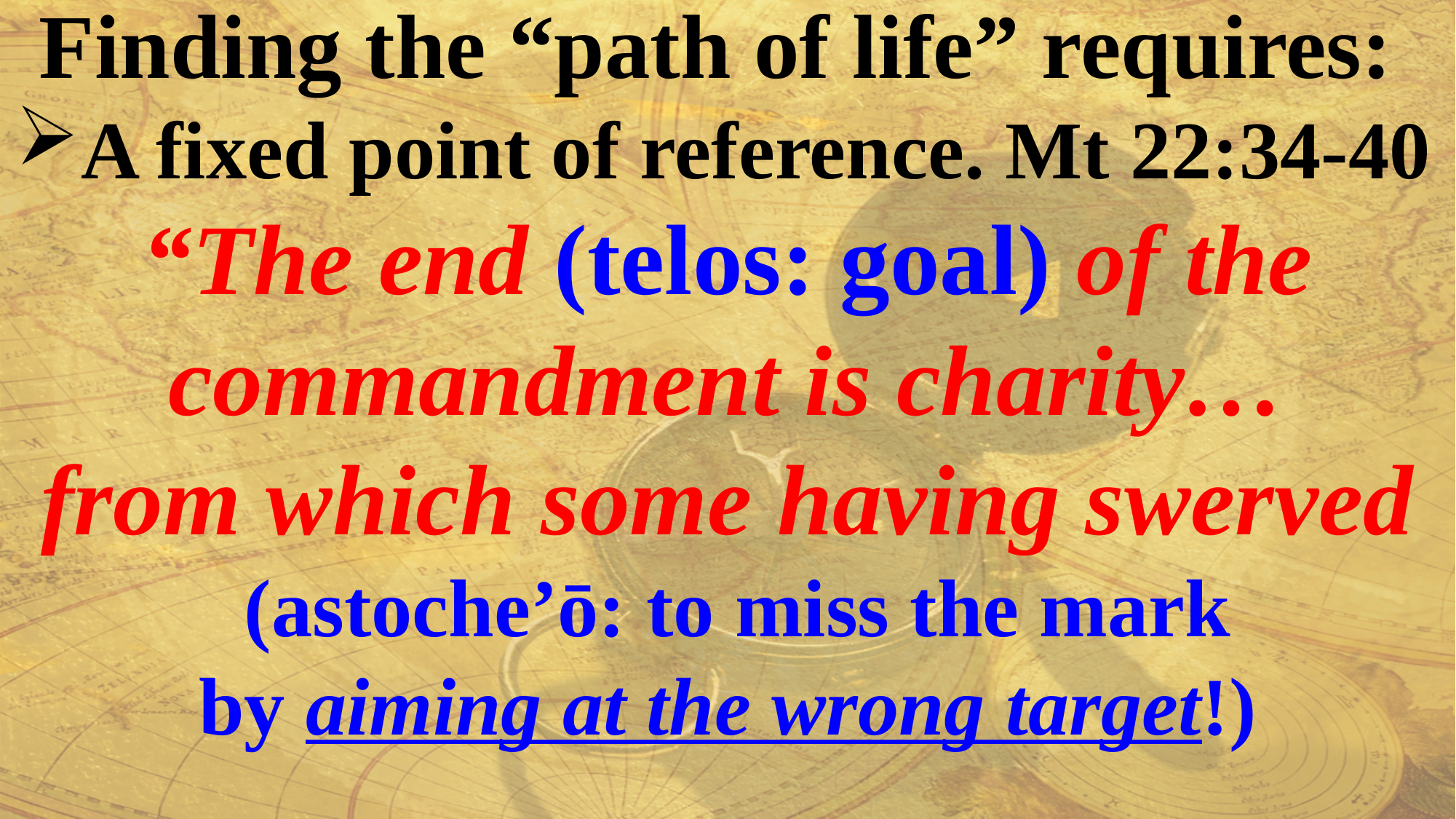

Finding the “path of life” requires:
A fixed point of reference. Mt 22:34-40
“The end (telos: goal) of the commandment is charity…
from which some having swerved
 (astoche’ō: to miss the mark
 by aiming at the wrong target!)